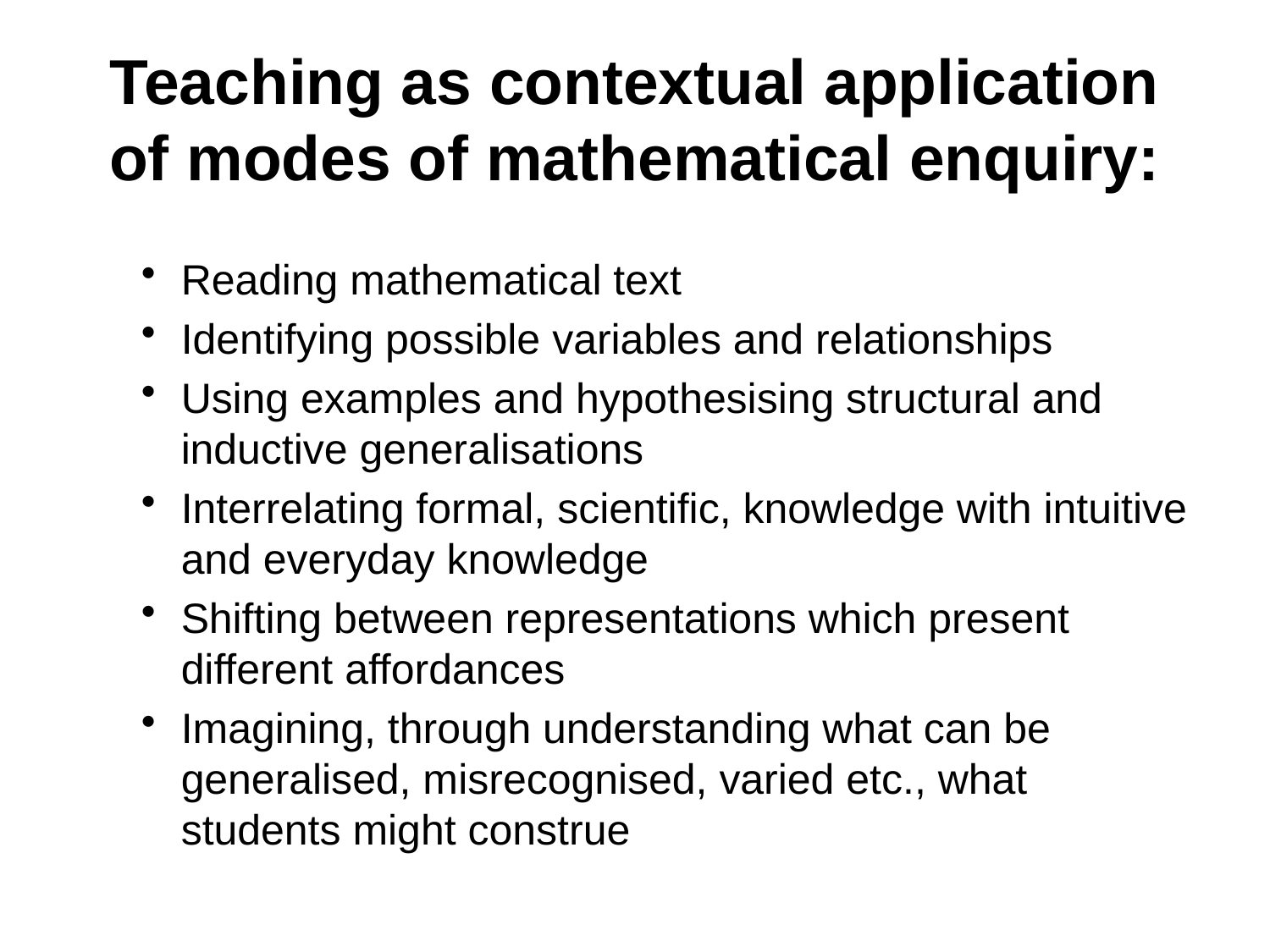

# Teaching as contextual application of modes of mathematical enquiry:
Reading mathematical text
Identifying possible variables and relationships
Using examples and hypothesising structural and inductive generalisations
Interrelating formal, scientific, knowledge with intuitive and everyday knowledge
Shifting between representations which present different affordances
Imagining, through understanding what can be generalised, misrecognised, varied etc., what students might construe